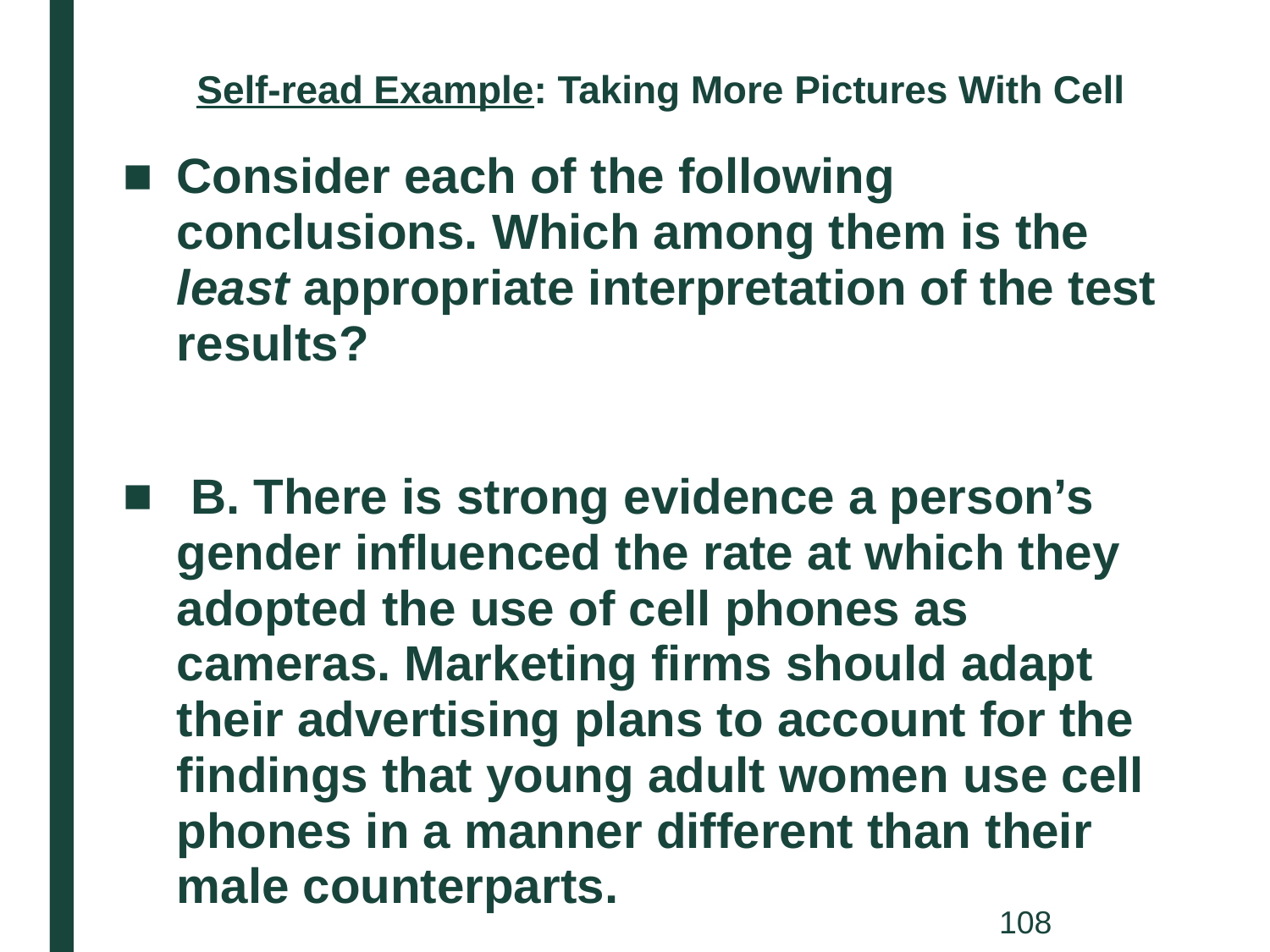

# Self-read Example: Taking More Pictures With Cell
Consider each of the following conclusions. Which among them is the least appropriate interpretation of the test results?

 B. There is strong evidence a person’s gender influenced the rate at which they adopted the use of cell phones as cameras. Marketing firms should adapt their advertising plans to account for the findings that young adult women use cell phones in a manner different than their male counterparts.

108